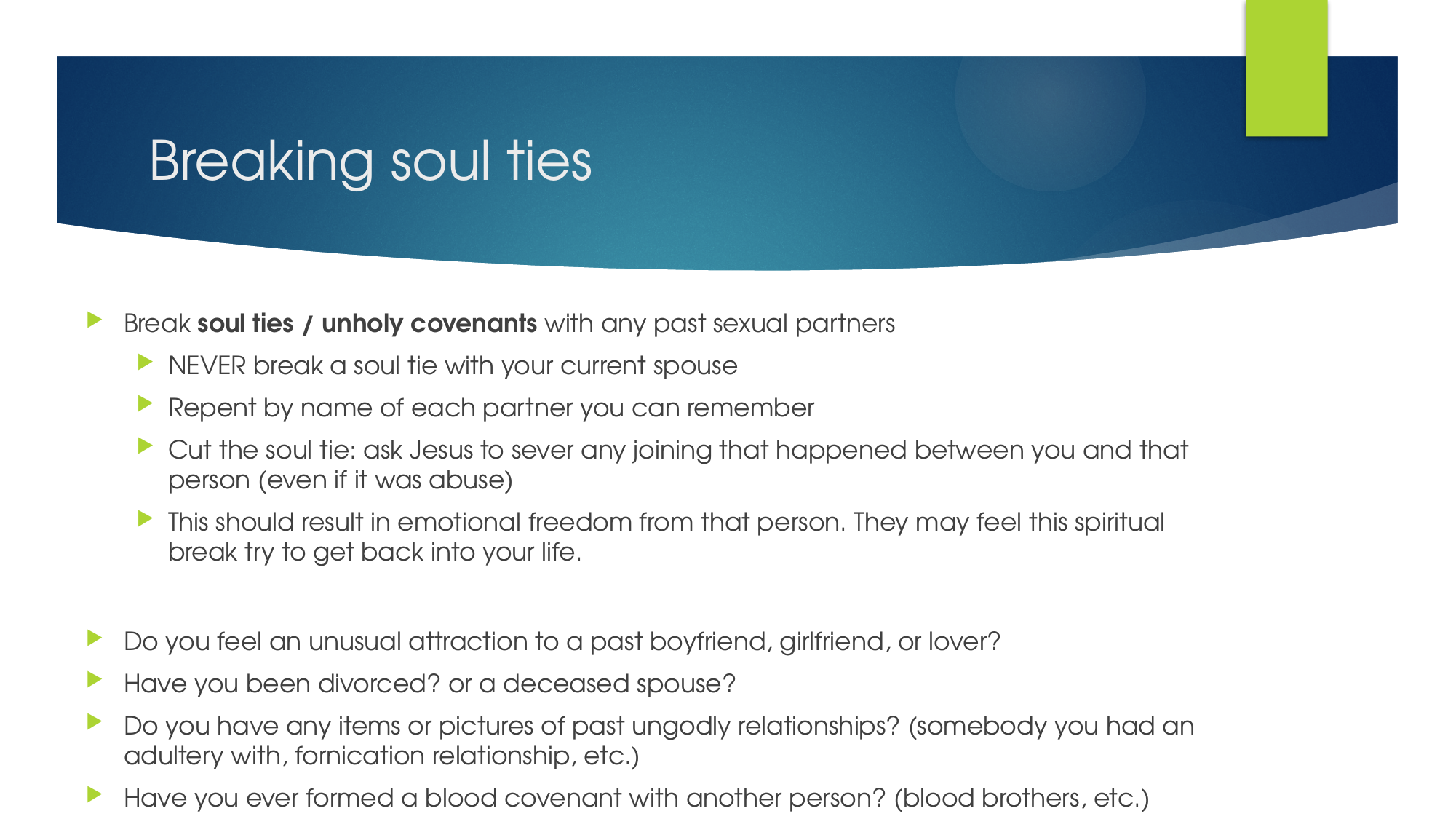

# Breaking soul ties
Break soul ties / unholy covenants with any past sexual partners
NEVER break a soul tie with your current spouse
Repent by name of each partner you can remember
Cut the soul tie: ask Jesus to sever any joining that happened between you and that person (even if it was abuse)
This should result in emotional freedom from that person. They may feel this spiritual break try to get back into your life.

Do you feel an unusual attraction to a past boyfriend, girlfriend, or lover?
Have you been divorced? or a deceased spouse?
Do you have any items or pictures of past ungodly relationships? (somebody you had an adultery with, fornication relationship, etc.)
Have you ever formed a blood covenant with another person? (blood brothers, etc.)